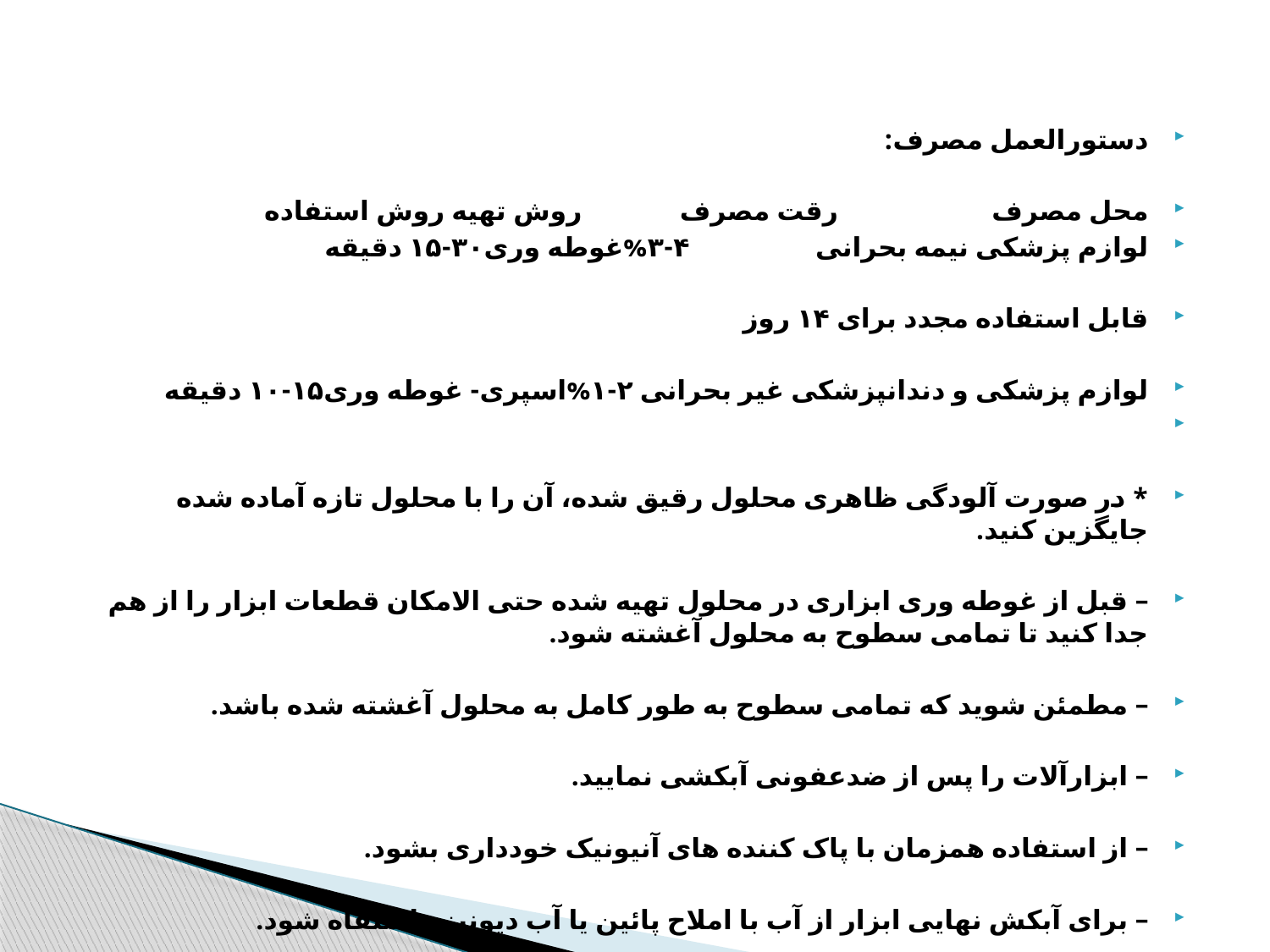

#
دستورالعمل مصرف:

محل مصرف	                      رقت مصرف              روش تهیه روش استفاده
لوازم پزشکی نیمه بحرانی                  	۴-۳%	غوطه وری	۳۰-۱۵ دقیقه

قابل استفاده مجدد برای ۱۴ روز

لوازم پزشکی و دندانپزشکی غیر بحرانی 	۲-۱%	اسپری- غوطه وری	۱۵-۱۰ دقیقه

* در صورت آلودگی ظاهری محلول رقیق شده، آن را با محلول تازه آماده شده جایگزین کنید.

– قبل از غوطه وری ابزاری در محلول تهیه شده حتی الامکان قطعات ابزار را از هم جدا کنید تا تمامی سطوح به محلول آغشته شود.

– مطمئن شوید که تمامی سطوح به طور کامل به محلول آغشته شده باشد.

– ابزارآلات را پس از ضدعفونی آبکشی نمایید.

– از استفاده همزمان با پاک کننده های آنیونیک خودداری بشود.

– برای آبکش نهایی ابزار از آب با املاح پائین یا آب دیونیزه استفاه شود.